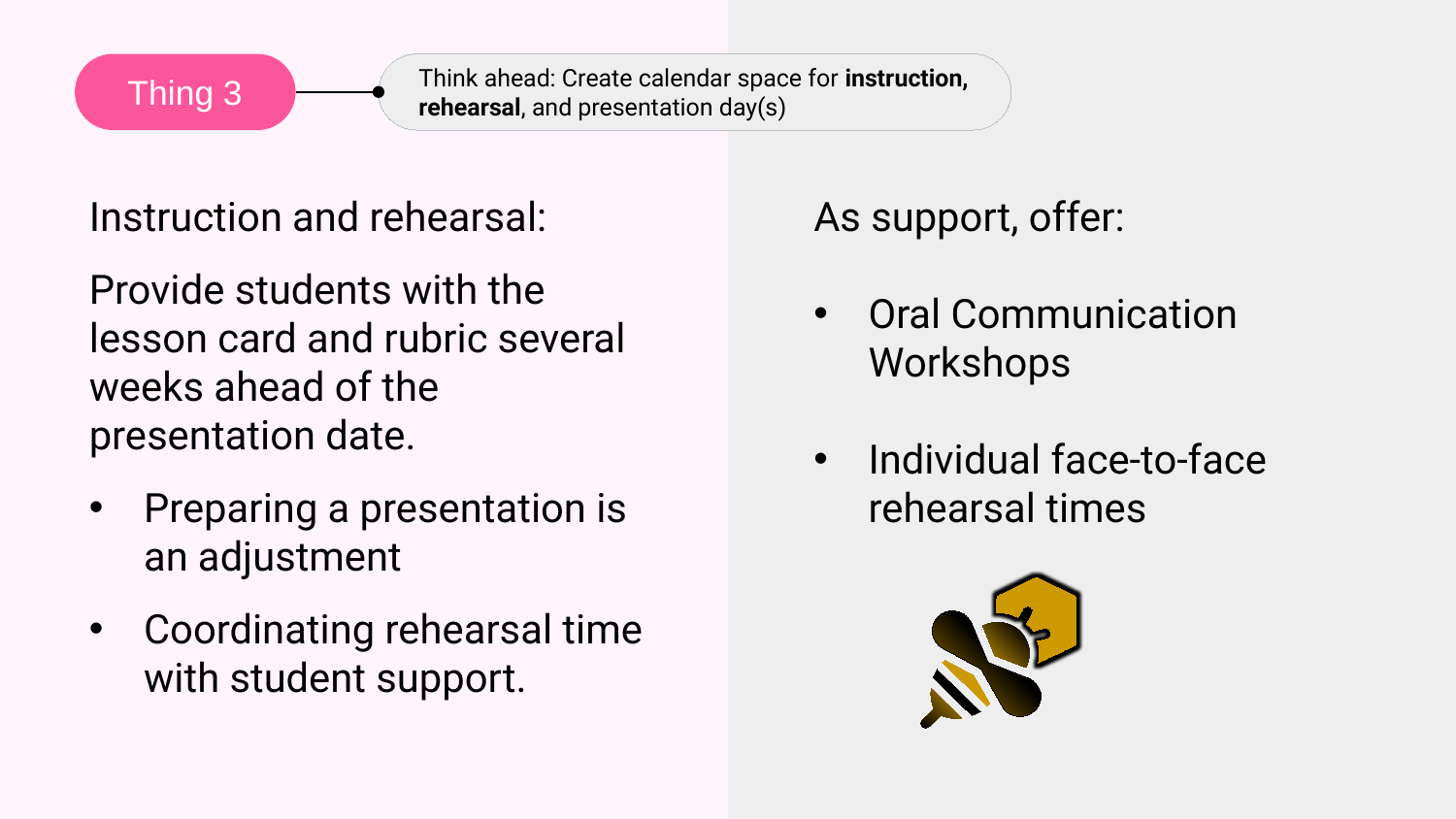

Think ahead: Create calendar space for instruction, rehearsal, and presentation day(s)
Thing 3
Instruction and rehearsal:
Provide students with the lesson card and rubric several weeks ahead of the presentation date.
Preparing a presentation is an adjustment
Coordinating rehearsal time with student support.
As support, offer:
Oral Communication Workshops
Individual face-to-face rehearsal times